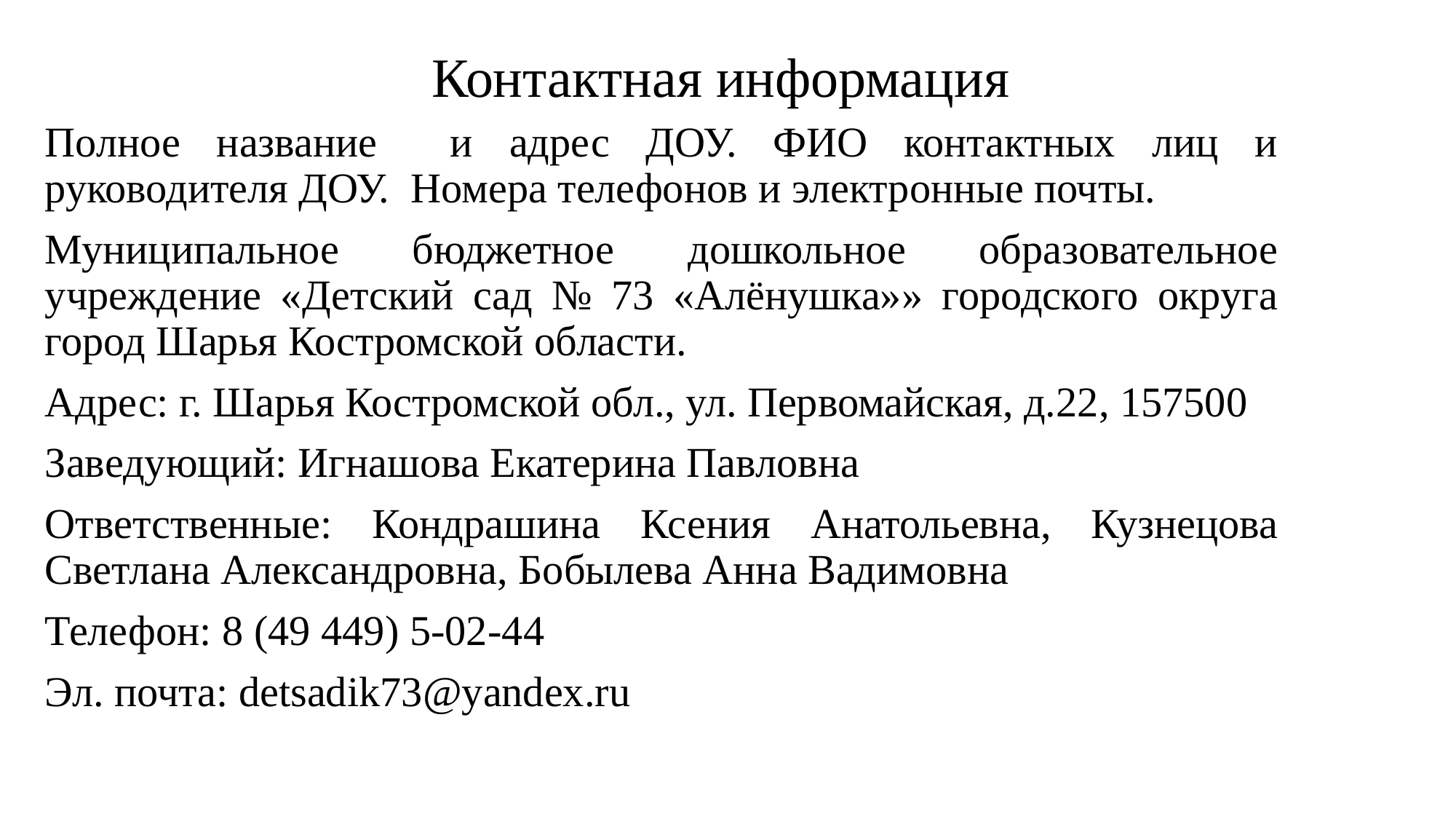

# Контактная информация
Полное название  и адрес ДОУ. ФИО контактных лиц и руководителя ДОУ.  Номера телефонов и электронные почты.
Муниципальное бюджетное дошкольное образовательное учреждение «Детский сад № 73 «Алёнушка»» городского округа город Шарья Костромской области.
Адрес: г. Шарья Костромской обл., ул. Первомайская, д.22, 157500
Заведующий: Игнашова Екатерина Павловна
Ответственные: Кондрашина Ксения Анатольевна, Кузнецова Светлана Александровна, Бобылева Анна Вадимовна
Телефон: 8 (49 449) 5-02-44
Эл. почта: detsadik73@yandex.ru